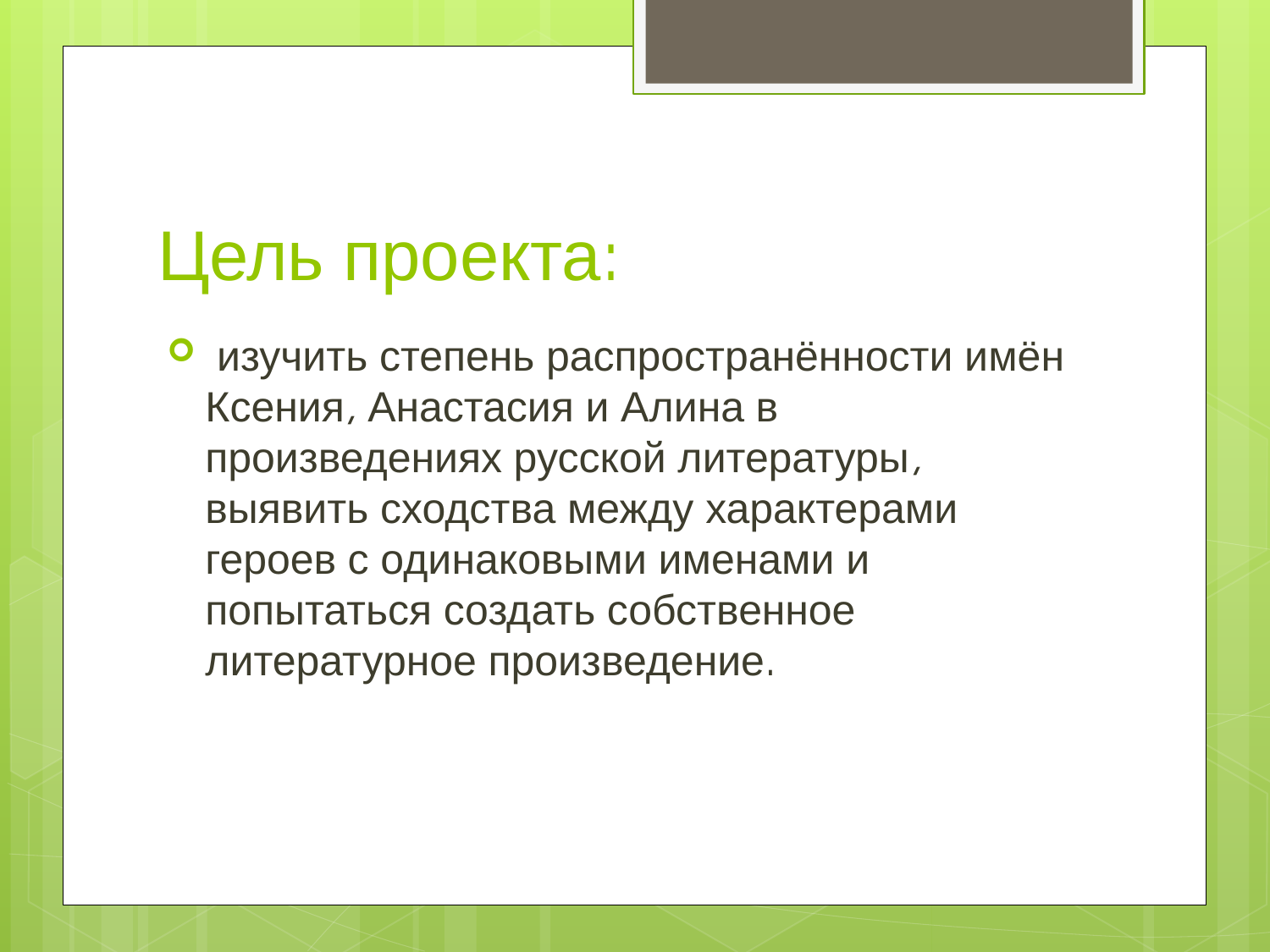

# Цель проекта:
 изучить степень распространённости имён Ксения, Анастасия и Алина в произведениях русской литературы, выявить сходства между характерами героев с одинаковыми именами и попытаться создать собственное литературное произведение.